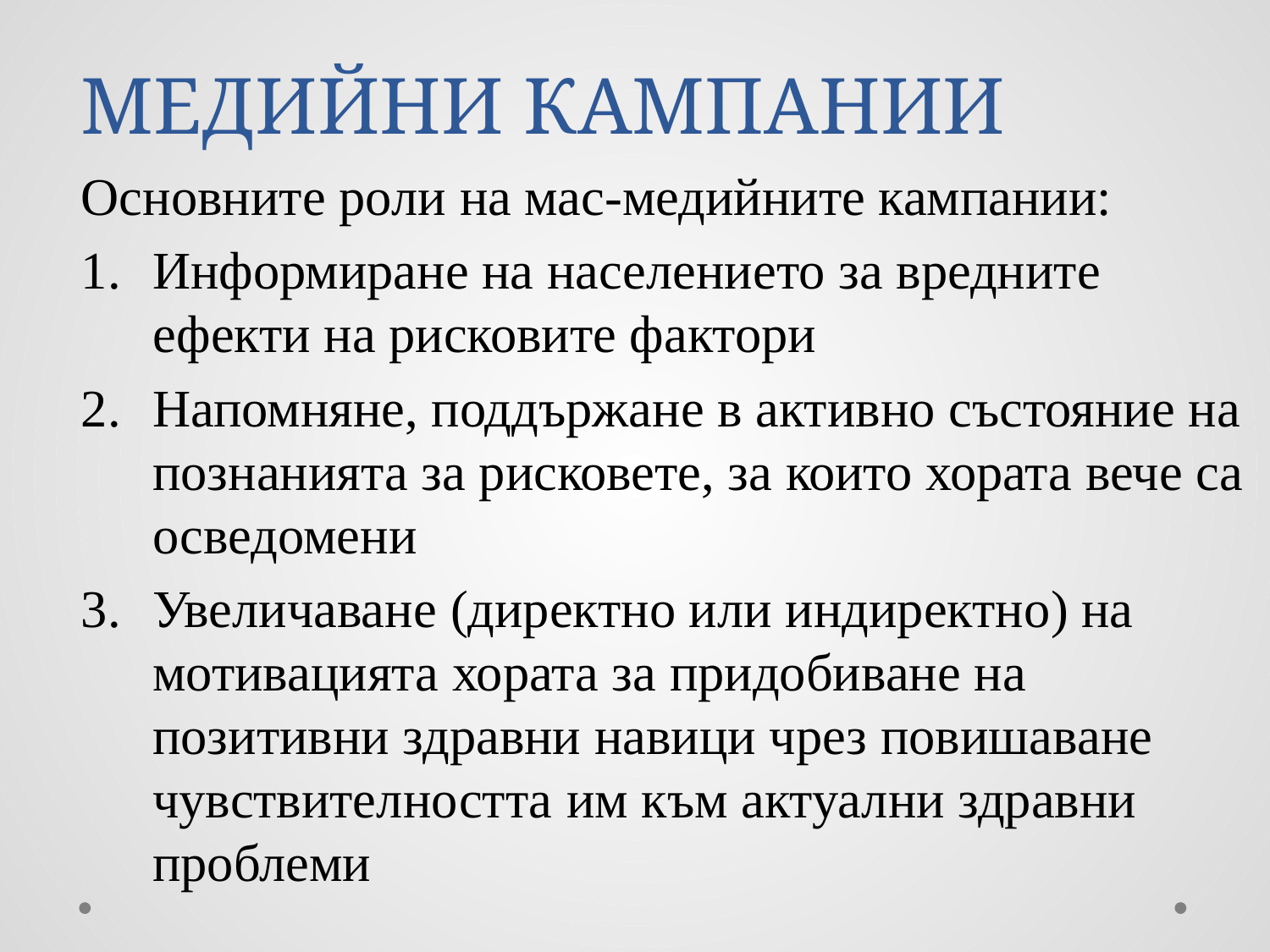

# МЕДИЙНИ КАМПАНИИ
Основните роли на мас-медийните кампании:
Информиране на населението за вредните ефекти на рисковите фактори
Напомняне, поддържане в активно състояние на познанията за рисковете, за които хората вече са осведомени
Увеличаване (директно или индиректно) на мотивацията хората за придобиване на позитивни здравни навици чрез повишаване чувствителността им към актуални здравни проблеми